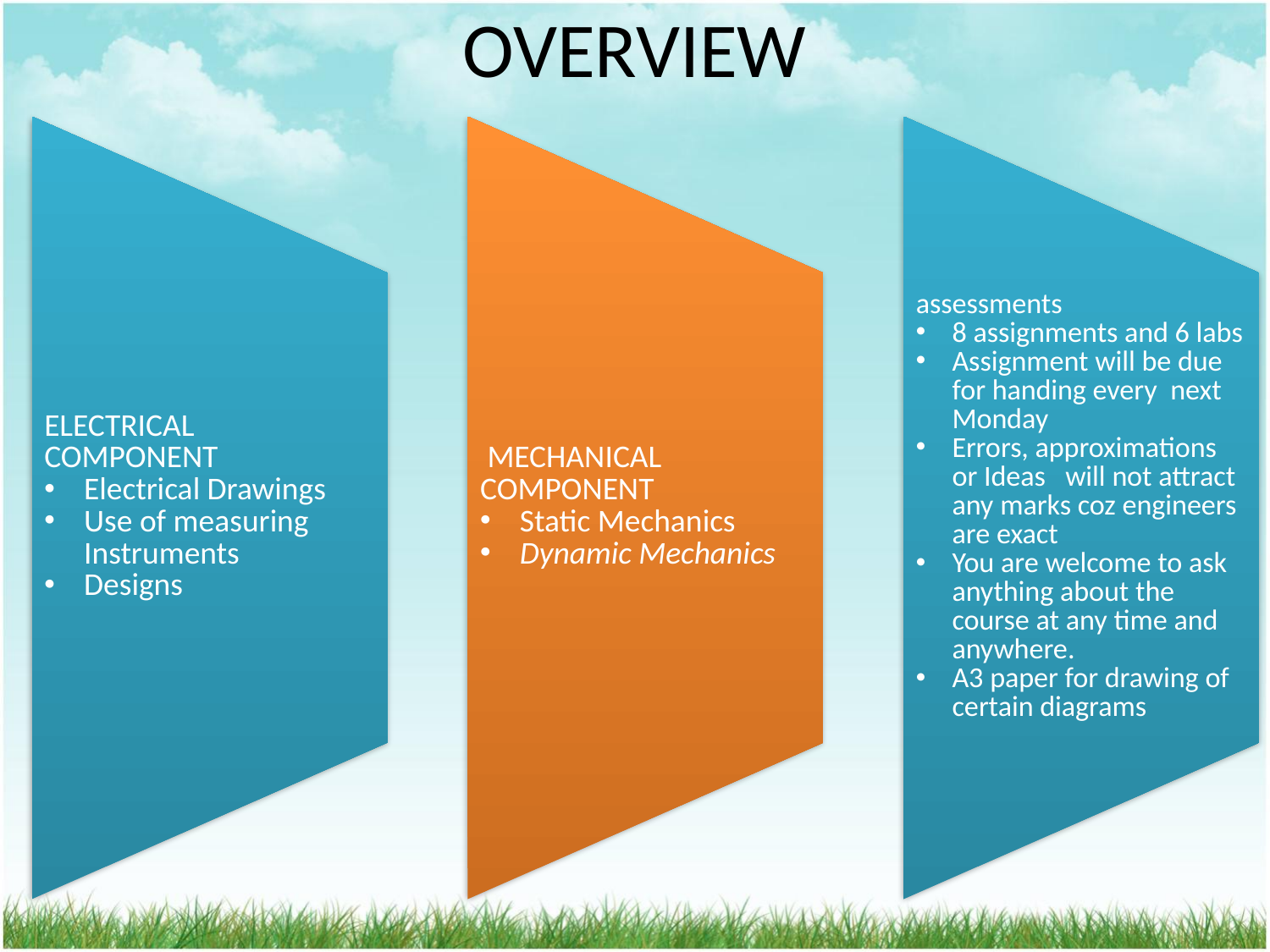

# OVERVIEW
ELECTRICAL COMPONENT
Use of measuring Instruments
 MECHANICAL COMPONENT
Static Mechanics
assessments
Designs
You are welcome to ask anything about the course at any time and anywhere.
Electrical Drawings
Errors, approximations or Ideas   will not attract any marks coz engineers  are exact
8 assignments and 6 labs
Assignment will be due for handing every  next Monday
Dynamic Mechanics
A3 paper for drawing of  certain diagrams